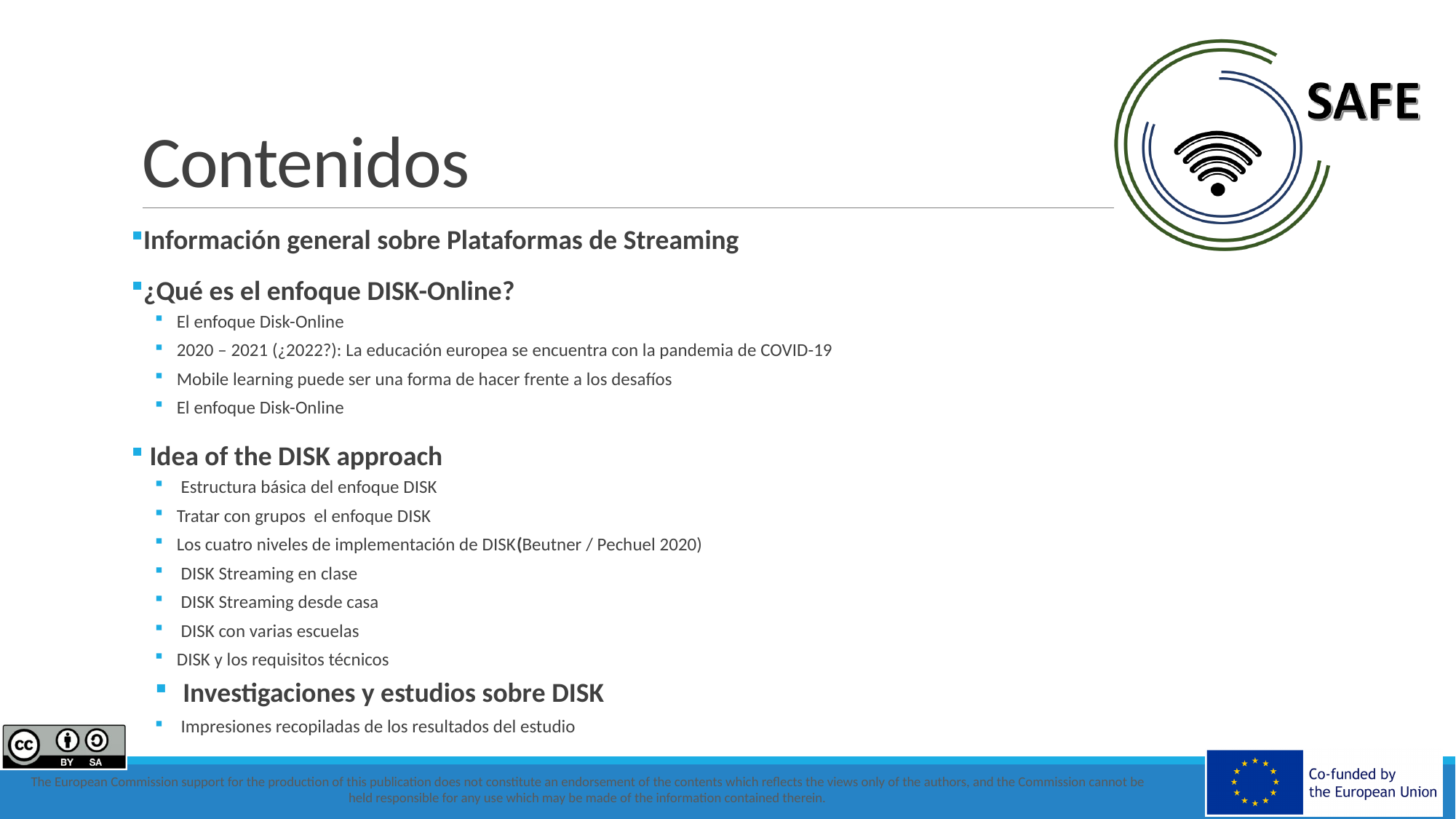

# Contenidos
Información general sobre Plataformas de Streaming
¿Qué es el enfoque DISK-Online?
El enfoque Disk-Online
2020 – 2021 (¿2022?): La educación europea se encuentra con la pandemia de COVID-19
Mobile learning puede ser una forma de hacer frente a los desafíos
El enfoque Disk-Online
 Idea of the DISK approach
 Estructura básica del enfoque DISK
Tratar con grupos  el enfoque DISK
Los cuatro niveles de implementación de DISK(Beutner / Pechuel 2020)
 DISK Streaming en clase
 DISK Streaming desde casa
 DISK con varias escuelas
DISK y los requisitos técnicos
 Investigaciones y estudios sobre DISK
 Impresiones recopiladas de los resultados del estudio